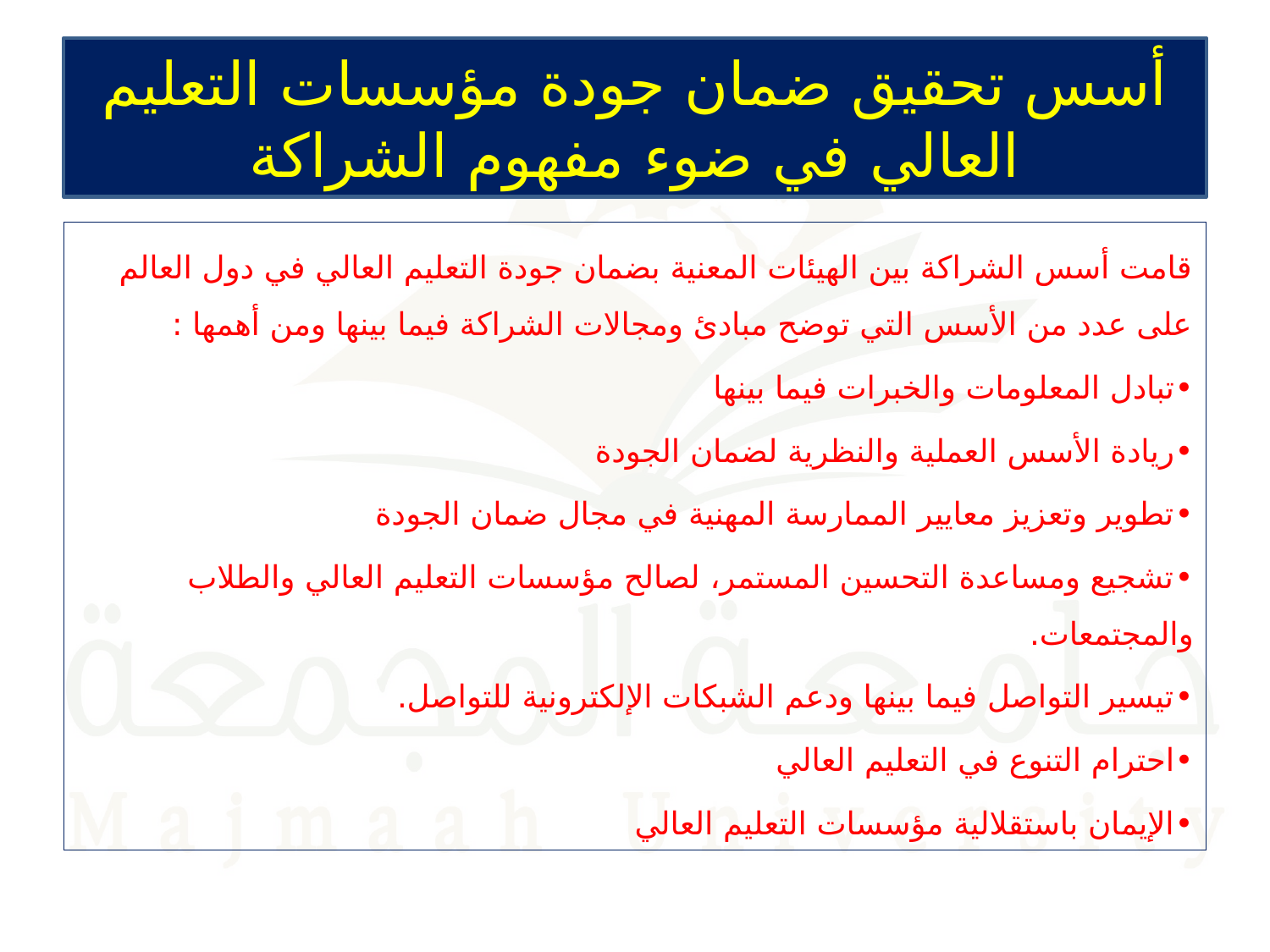

# أسس تحقيق ضمان جودة مؤسسات التعليم العالي في ضوء مفهوم الشراكة
قامت أسس الشراكة بين الهيئات المعنية بضمان جودة التعليم العالي في دول العالم على عدد من الأسس التي توضح مبادئ ومجالات الشراكة فيما بينها ومن أهمها :
•	تبادل المعلومات والخبرات فيما بينها
•	ريادة الأسس العملية والنظرية لضمان الجودة
•	تطوير وتعزيز معايير الممارسة المهنية في مجال ضمان الجودة
•	تشجيع ومساعدة التحسين المستمر، لصالح مؤسسات التعليم العالي والطلاب والمجتمعات.
•	تيسير التواصل فيما بينها ودعم الشبكات الإلكترونية للتواصل.
•	احترام التنوع في التعليم العالي
•	الإيمان باستقلالية مؤسسات التعليم العالي